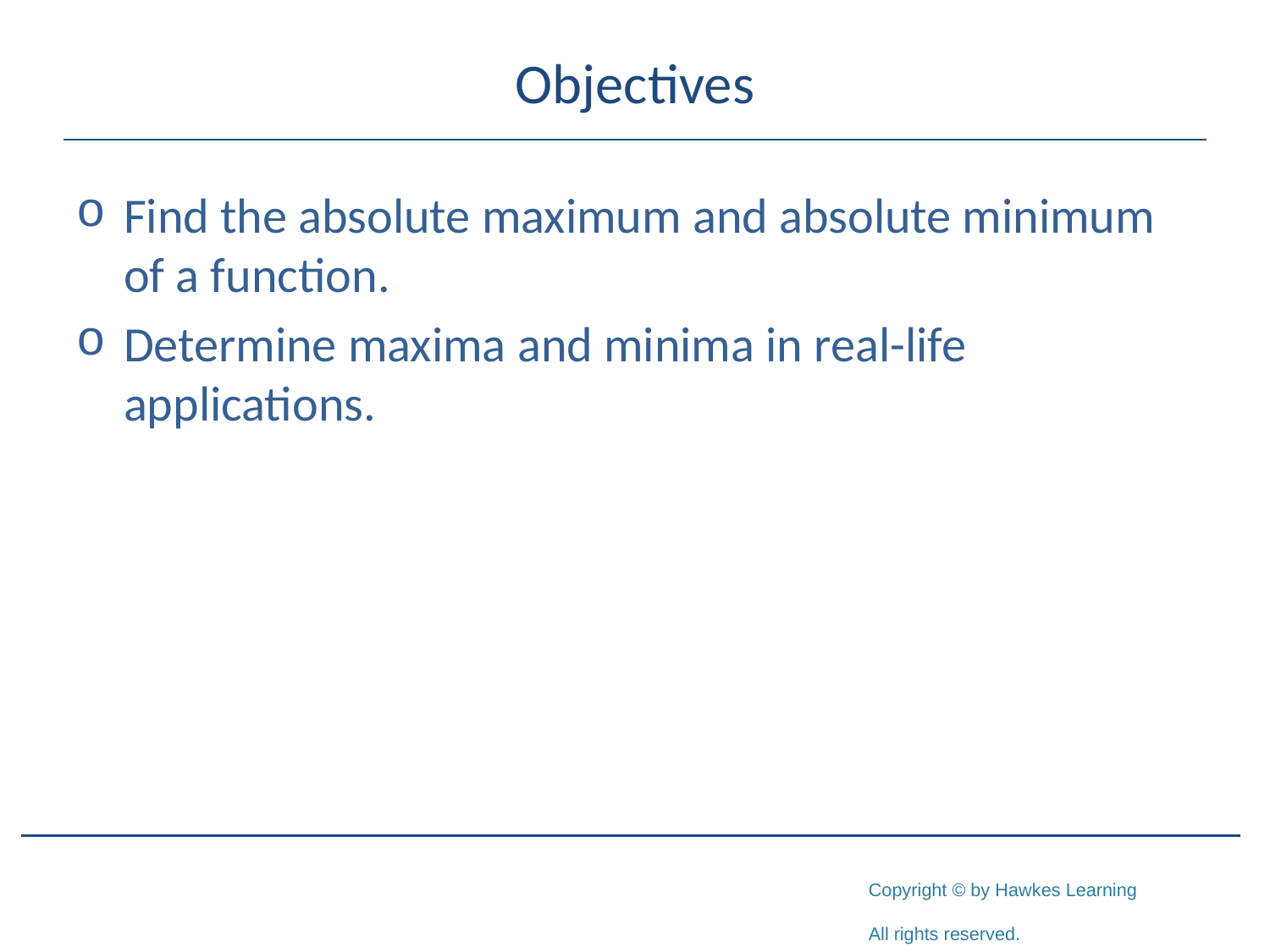

# Objectives
Find the absolute maximum and absolute minimum of a function.
Determine maxima and minima in real-life applications.